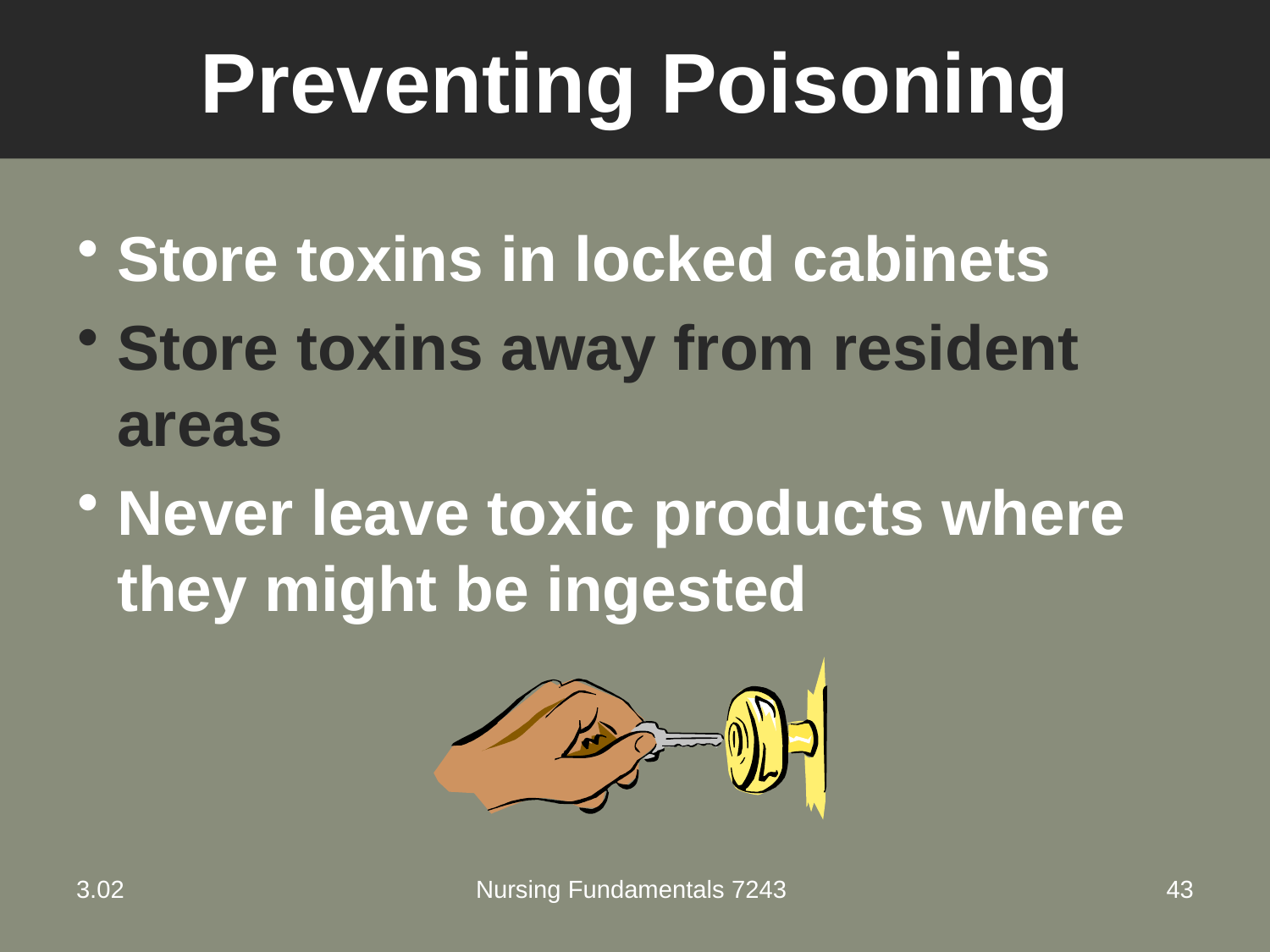

# Preventing Poisoning
Store toxins in locked cabinets
Store toxins away from resident areas
Never leave toxic products where they might be ingested

3.02
Nursing Fundamentals 7243
43